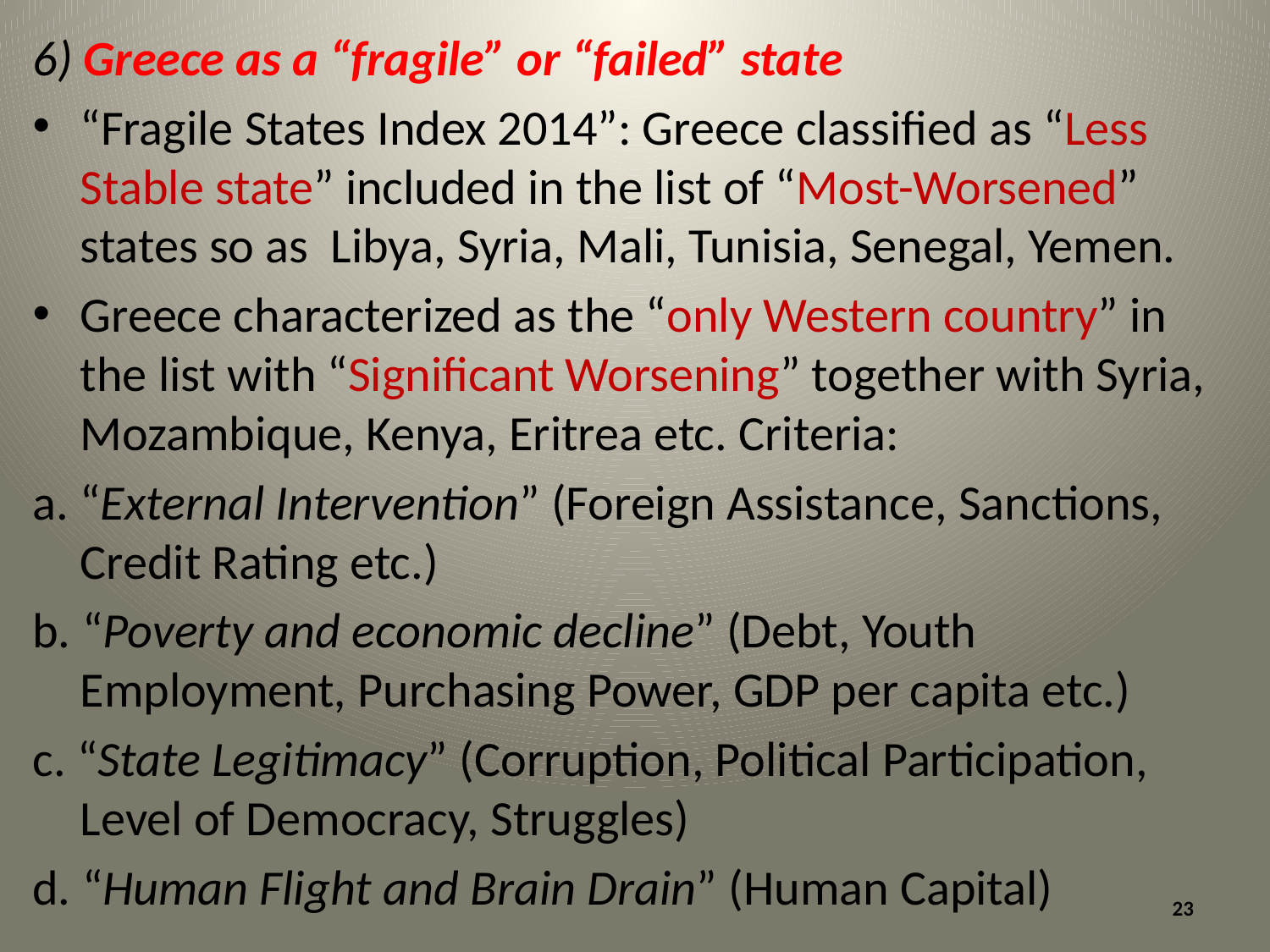

6) Greece as a “fragile” or “failed” state
“Fragile States Index 2014”: Greece classified as “Less Stable state” included in the list of “Most-Worsened” states so as  Libya, Syria, Mali, Tunisia, Senegal, Yemen.
Greece characterized as the “only Western country” in the list with “Significant Worsening” together with Syria, Mozambique, Kenya, Eritrea etc. Criteria:
a. “External Intervention” (Foreign Assistance, Sanctions, Credit Rating etc.)
b. “Poverty and economic decline” (Debt, Youth Employment, Purchasing Power, GDP per capita etc.)
c. “State Legitimacy” (Corruption, Political Participation, Level of Democracy, Struggles)
d. “Human Flight and Brain Drain” (Human Capital)

23